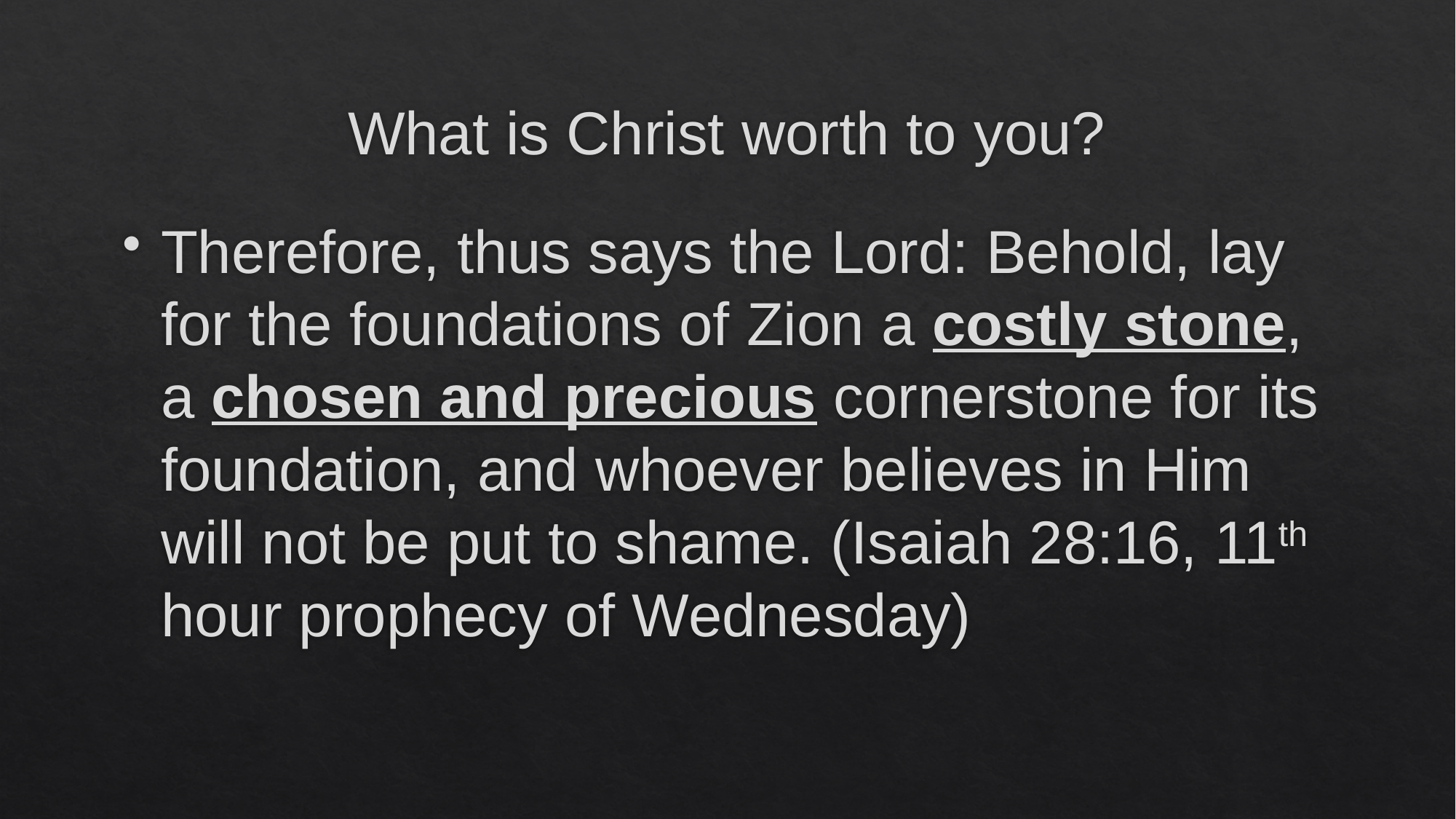

# What is Christ worth to you?
Therefore, thus says the Lord: Behold, lay for the foundations of Zion a costly stone, a chosen and precious cornerstone for its foundation, and whoever believes in Him will not be put to shame. (Isaiah 28:16, 11th hour prophecy of Wednesday)